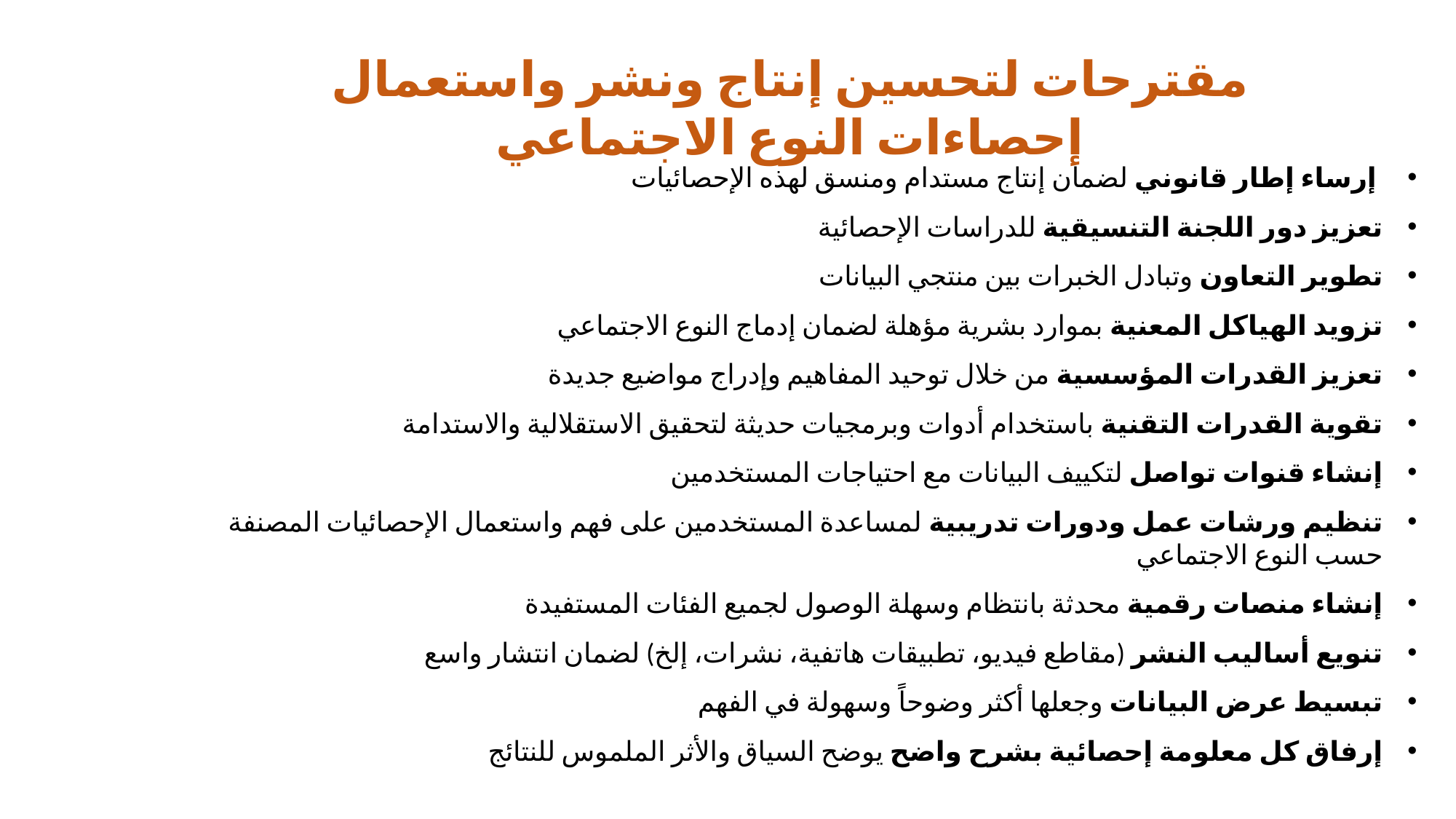

مقترحات لتحسين إنتاج ونشر واستعمال إحصاءات النوع الاجتماعي

 إرساء إطار قانوني لضمان إنتاج مستدام ومنسق لهذه الإحصائيات

تعزيز دور اللجنة التنسيقية للدراسات الإحصائية

تطوير التعاون وتبادل الخبرات بين منتجي البيانات

تزويد الهياكل المعنية بموارد بشرية مؤهلة لضمان إدماج النوع الاجتماعي

تعزيز القدرات المؤسسية من خلال توحيد المفاهيم وإدراج مواضيع جديدة

تقوية القدرات التقنية باستخدام أدوات وبرمجيات حديثة لتحقيق الاستقلالية والاستدامة

إنشاء قنوات تواصل لتكييف البيانات مع احتياجات المستخدمين

تنظيم ورشات عمل ودورات تدريبية لمساعدة المستخدمين على فهم واستعمال الإحصائيات المصنفة حسب النوع الاجتماعي

إنشاء منصات رقمية محدثة بانتظام وسهلة الوصول لجميع الفئات المستفيدة

تنويع أساليب النشر (مقاطع فيديو، تطبيقات هاتفية، نشرات، إلخ) لضمان انتشار واسع

تبسيط عرض البيانات وجعلها أكثر وضوحاً وسهولة في الفهم

إرفاق كل معلومة إحصائية بشرح واضح يوضح السياق والأثر الملموس للنتائج